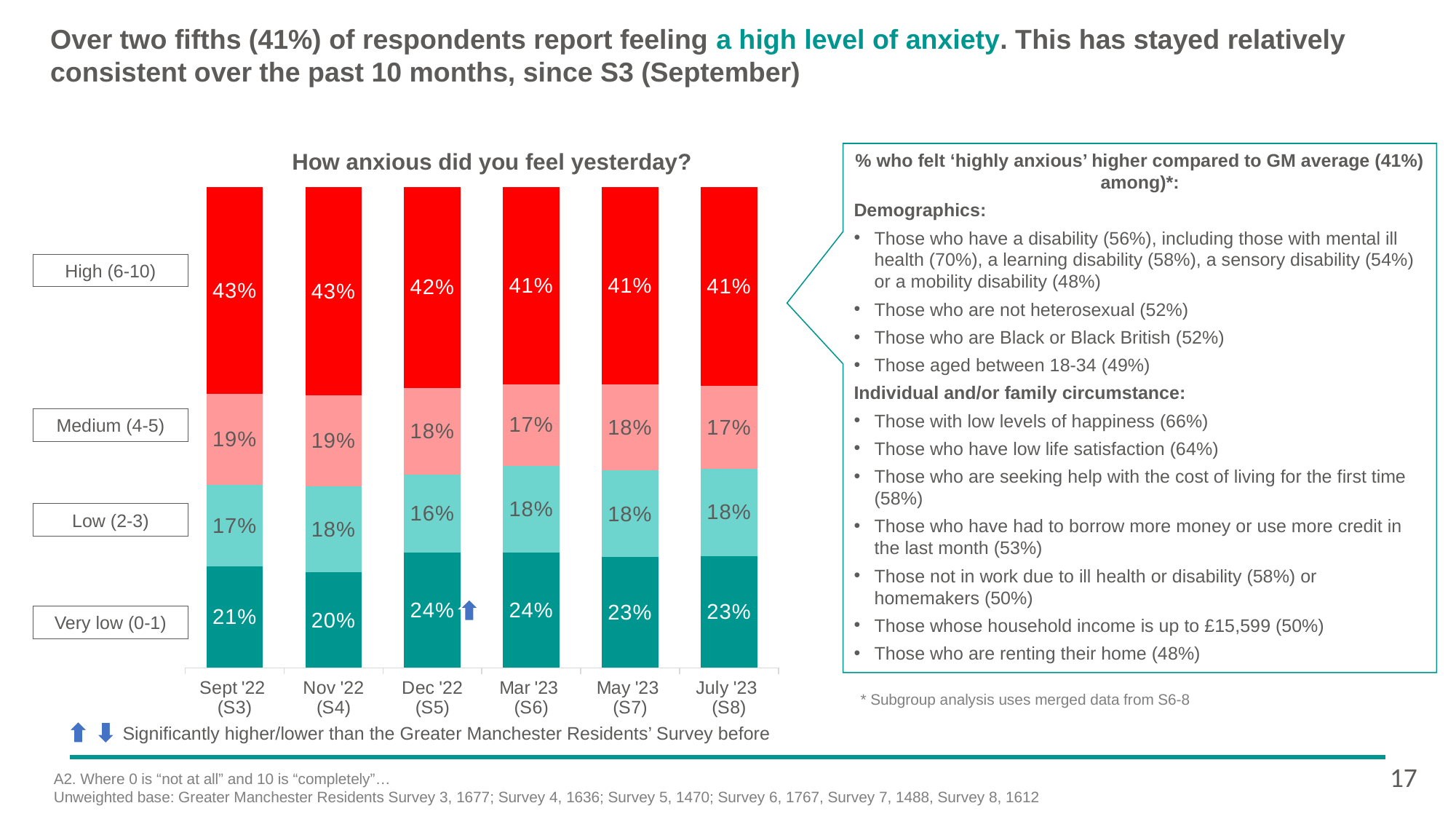

# Over two fifths (41%) of respondents report feeling a high level of anxiety. This has stayed relatively consistent over the past 10 months, since S3 (September)
How anxious did you feel yesterday?
% who felt ‘highly anxious’ higher compared to GM average (41%) among)*:
Demographics:
Those who have a disability (56%), including those with mental ill health (70%), a learning disability (58%), a sensory disability (54%) or a mobility disability (48%)
Those who are not heterosexual (52%)
Those who are Black or Black British (52%)
Those aged between 18-34 (49%)
Individual and/or family circumstance:
Those with low levels of happiness (66%)
Those who have low life satisfaction (64%)
Those who are seeking help with the cost of living for the first time (58%)
Those who have had to borrow more money or use more credit in the last month (53%)
Those not in work due to ill health or disability (58%) or homemakers (50%)
Those whose household income is up to £15,599 (50%)
Those who are renting their home (48%)

### Chart

| Category | Very low (0-1) | Low (2-3) | Medium (4-5) | High (6-10) |
|---|---|---|---|---|
| Sept '22
(S3) | 0.212072706620933 | 0.17 | 0.19 | 0.433203902421233 |
| Nov '22
(S4) | 0.199335259402673 | 0.18 | 0.19 | 0.434406796282311 |
| Dec '22
(S5) | 0.238863193414723 | 0.16 | 0.18 | 0.415586212987271 |
| Mar '23
(S6) | 0.24 | 0.18 | 0.17 | 0.41 |
| May '23
(S7) | 0.23 | 0.18 | 0.18 | 0.41 |
| July '23
(S8) | 0.23 | 0.18 | 0.17 | 0.41 |
High (6-10)
Medium (4-5)
Low (2-3)

Very low (0-1)
 * Subgroup analysis uses merged data from S6-8
Significantly higher/lower than the Greater Manchester Residents’ Survey before

17
A2. Where 0 is “not at all” and 10 is “completely”…
Unweighted base: Greater Manchester Residents Survey 3, 1677; Survey 4, 1636; Survey 5, 1470; Survey 6, 1767, Survey 7, 1488, Survey 8, 1612